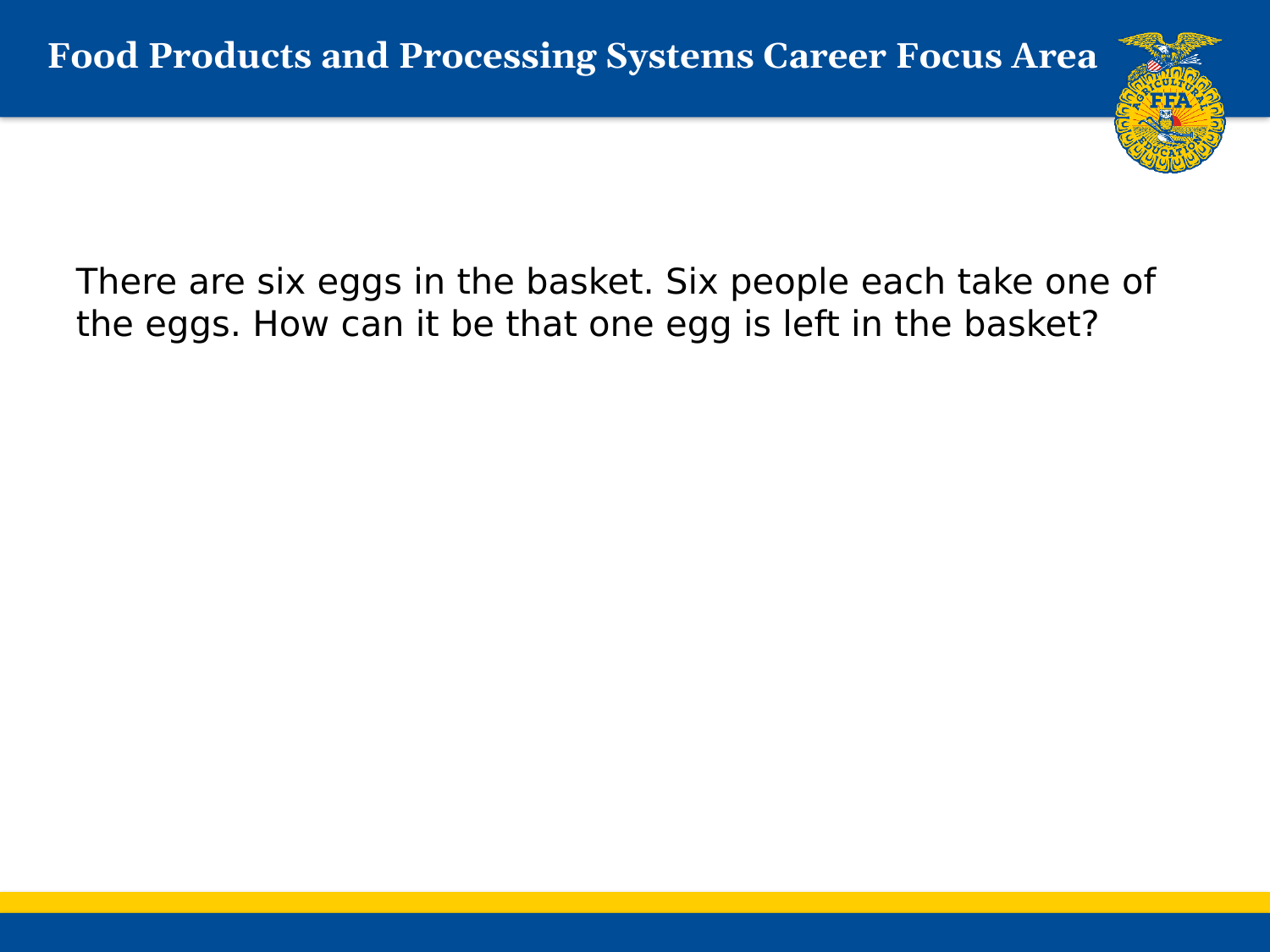

# Food Products and Processing Systems Career Focus Area
There are six eggs in the basket. Six people each take one of the eggs. How can it be that one egg is left in the basket?